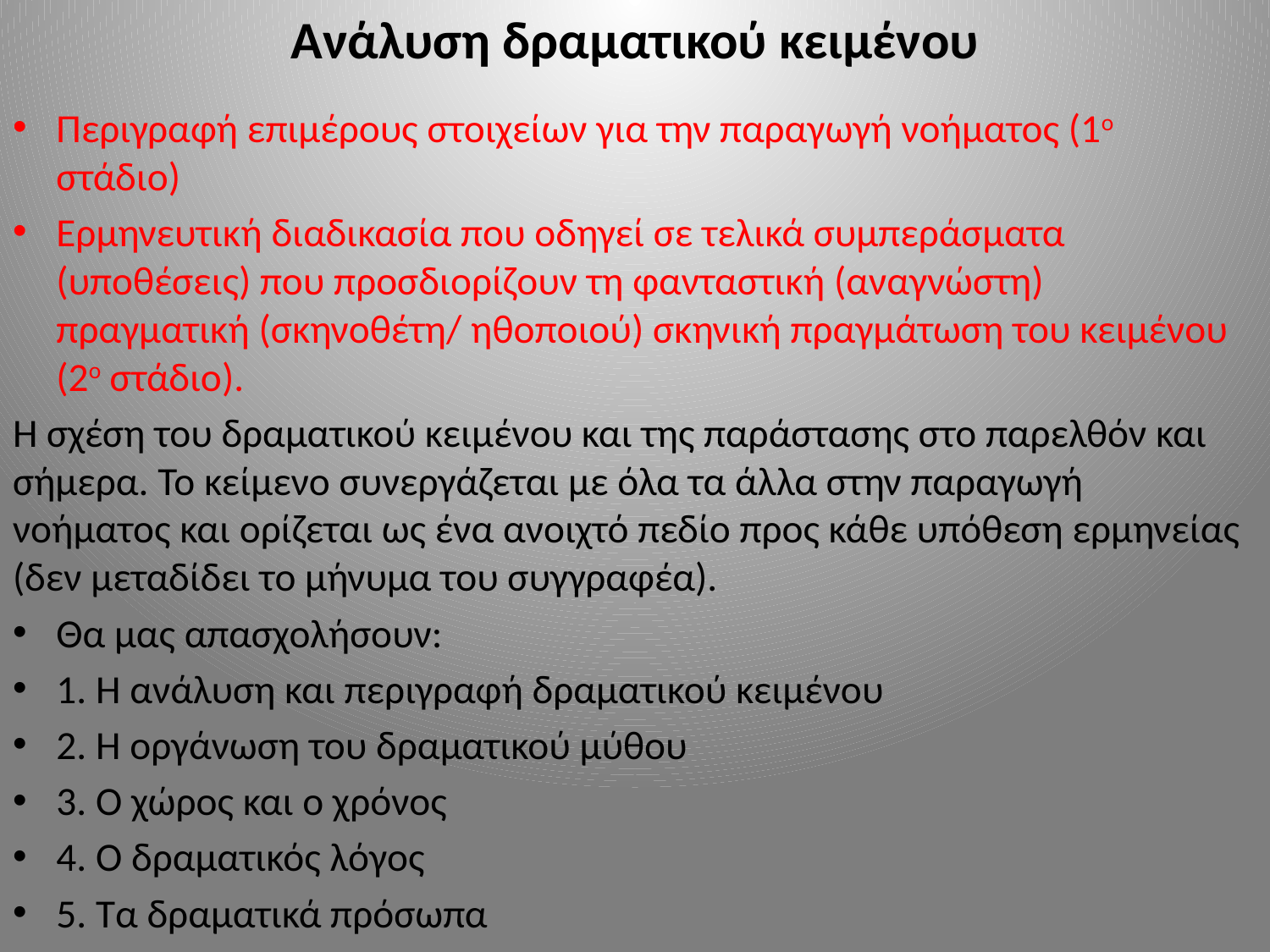

# Ανάλυση δραματικού κειμένου
Περιγραφή επιμέρους στοιχείων για την παραγωγή νοήματος (1ο στάδιο)
Ερμηνευτική διαδικασία που οδηγεί σε τελικά συμπεράσματα (υποθέσεις) που προσδιορίζουν τη φανταστική (αναγνώστη) πραγματική (σκηνοθέτη/ ηθοποιού) σκηνική πραγμάτωση του κειμένου (2ο στάδιο).
Η σχέση του δραματικού κειμένου και της παράστασης στο παρελθόν και σήμερα. Το κείμενο συνεργάζεται με όλα τα άλλα στην παραγωγή νοήματος και ορίζεται ως ένα ανοιχτό πεδίο προς κάθε υπόθεση ερμηνείας (δεν μεταδίδει το μήνυμα του συγγραφέα).
Θα μας απασχολήσουν:
1. Η ανάλυση και περιγραφή δραματικού κειμένου
2. Η οργάνωση του δραματικού μύθου
3. Ο χώρος και ο χρόνος
4. Ο δραματικός λόγος
5. Τα δραματικά πρόσωπα